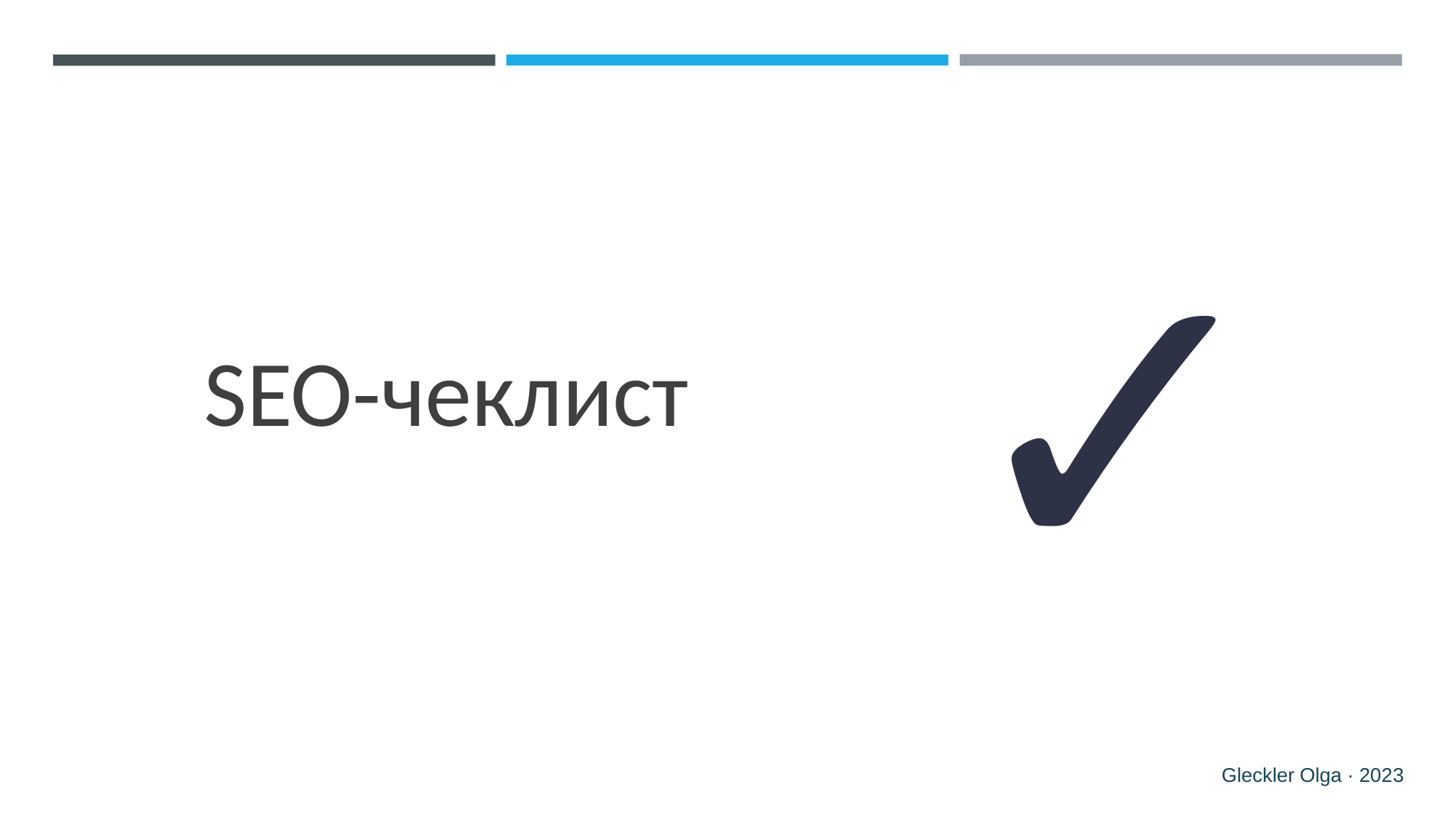

✓
# SEO-чеклист
Gleckler Olga · 2023